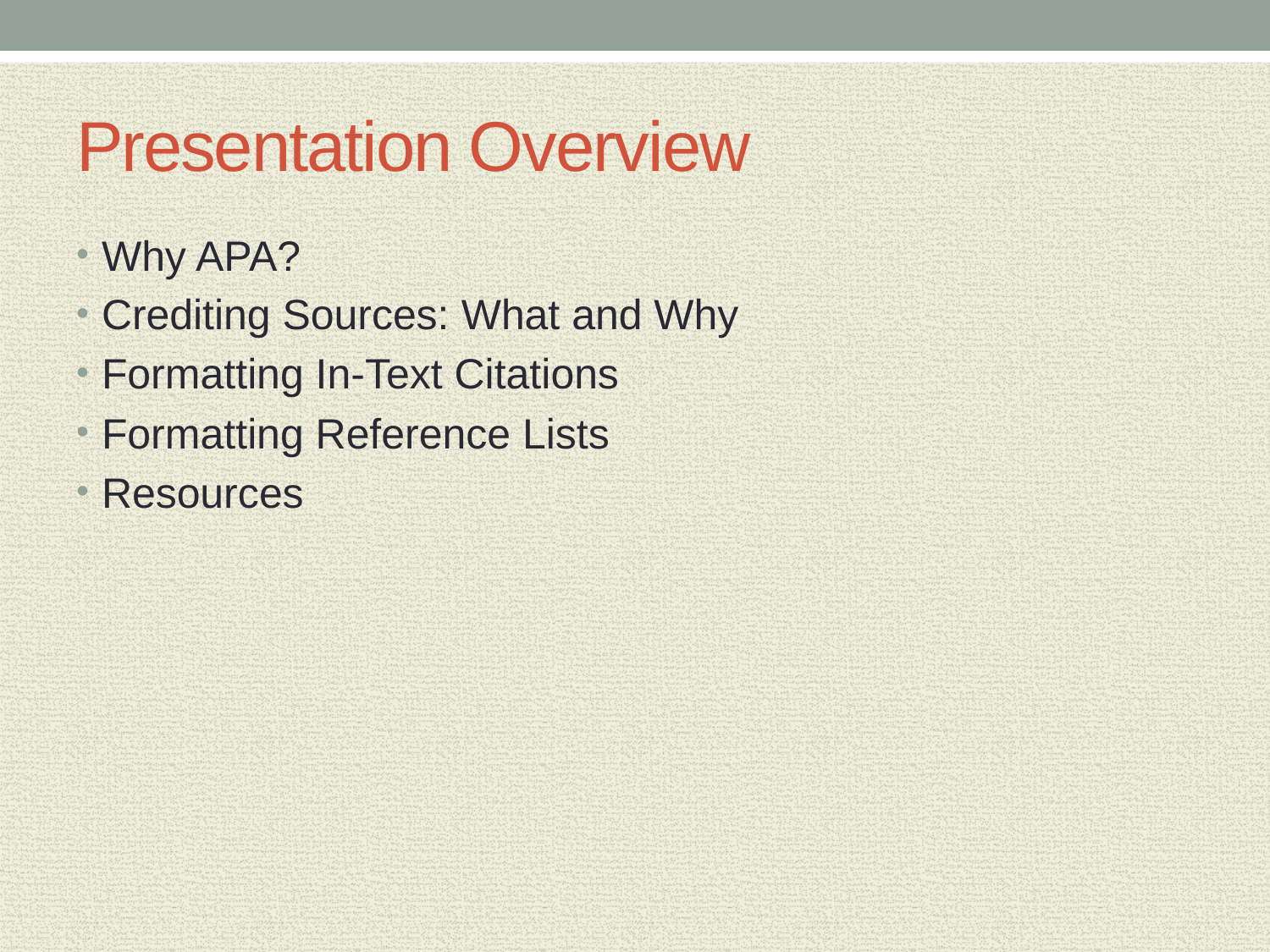

# Presentation Overview
Why APA?
Crediting Sources: What and Why
Formatting In-Text Citations
Formatting Reference Lists
Resources